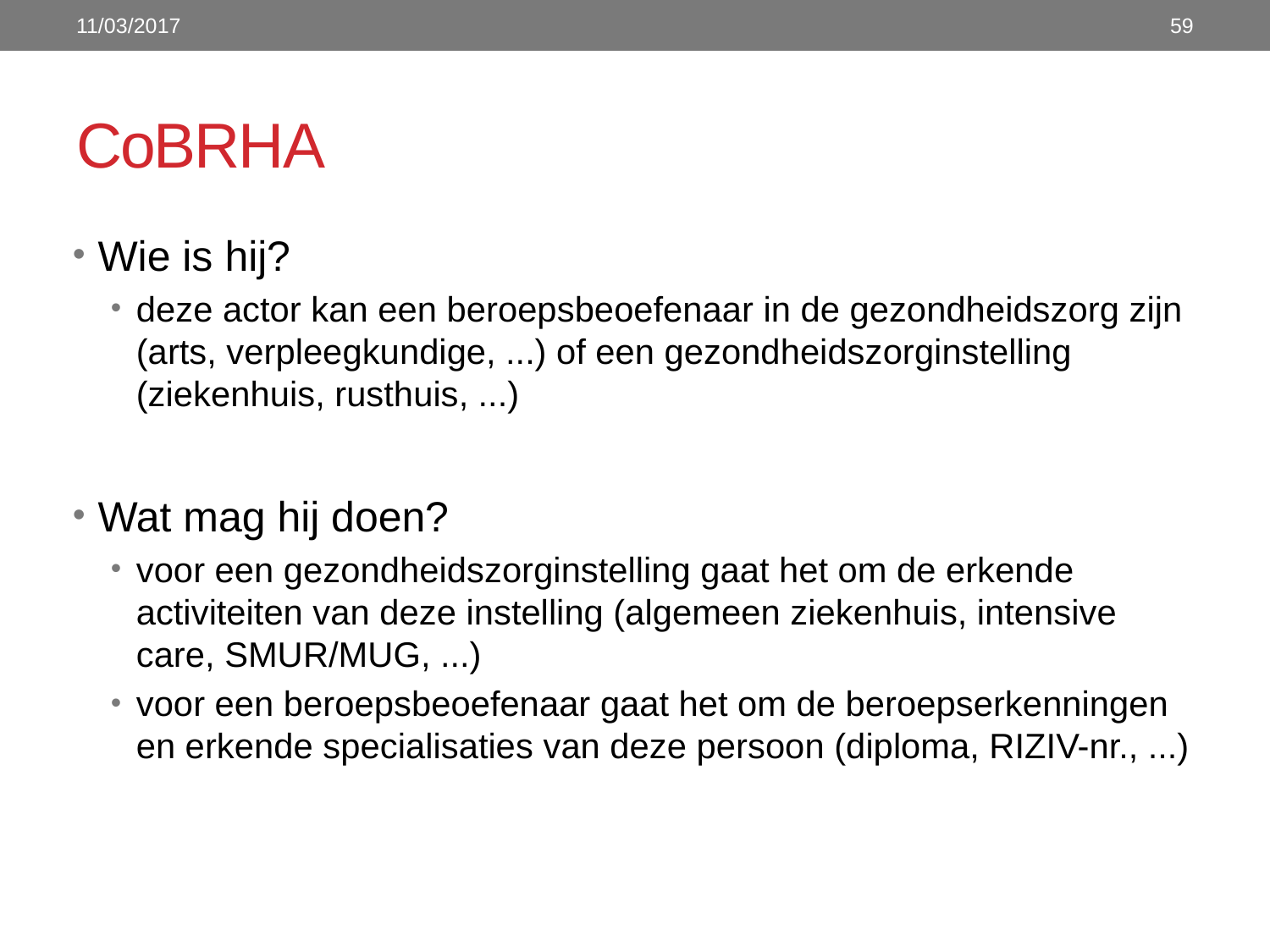

11/03/2017
59
# CoBRHA
Wie is hij?
deze actor kan een beroepsbeoefenaar in de gezondheidszorg zijn (arts, verpleegkundige, ...) of een gezondheidszorginstelling (ziekenhuis, rusthuis, ...)

Wat mag hij doen?
voor een gezondheidszorginstelling gaat het om de erkende activiteiten van deze instelling (algemeen ziekenhuis, intensive care, SMUR/MUG, ...)
voor een beroepsbeoefenaar gaat het om de beroepserkenningen en erkende specialisaties van deze persoon (diploma, RIZIV-nr., ...)